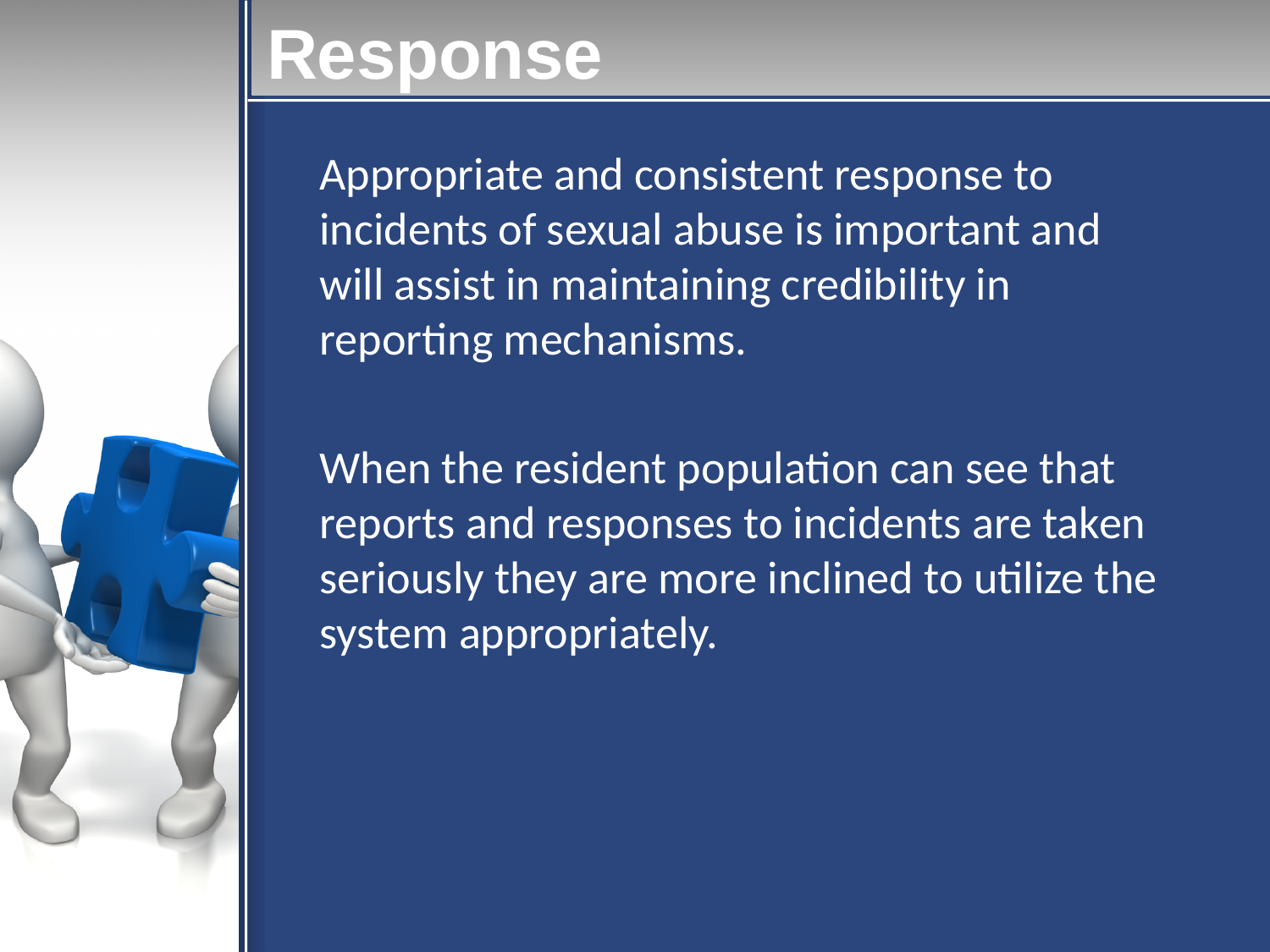

# Response
Appropriate and consistent response to incidents of sexual abuse is important and will assist in maintaining credibility in reporting mechanisms.

When the resident population can see that reports and responses to incidents are taken seriously they are more inclined to utilize the system appropriately.